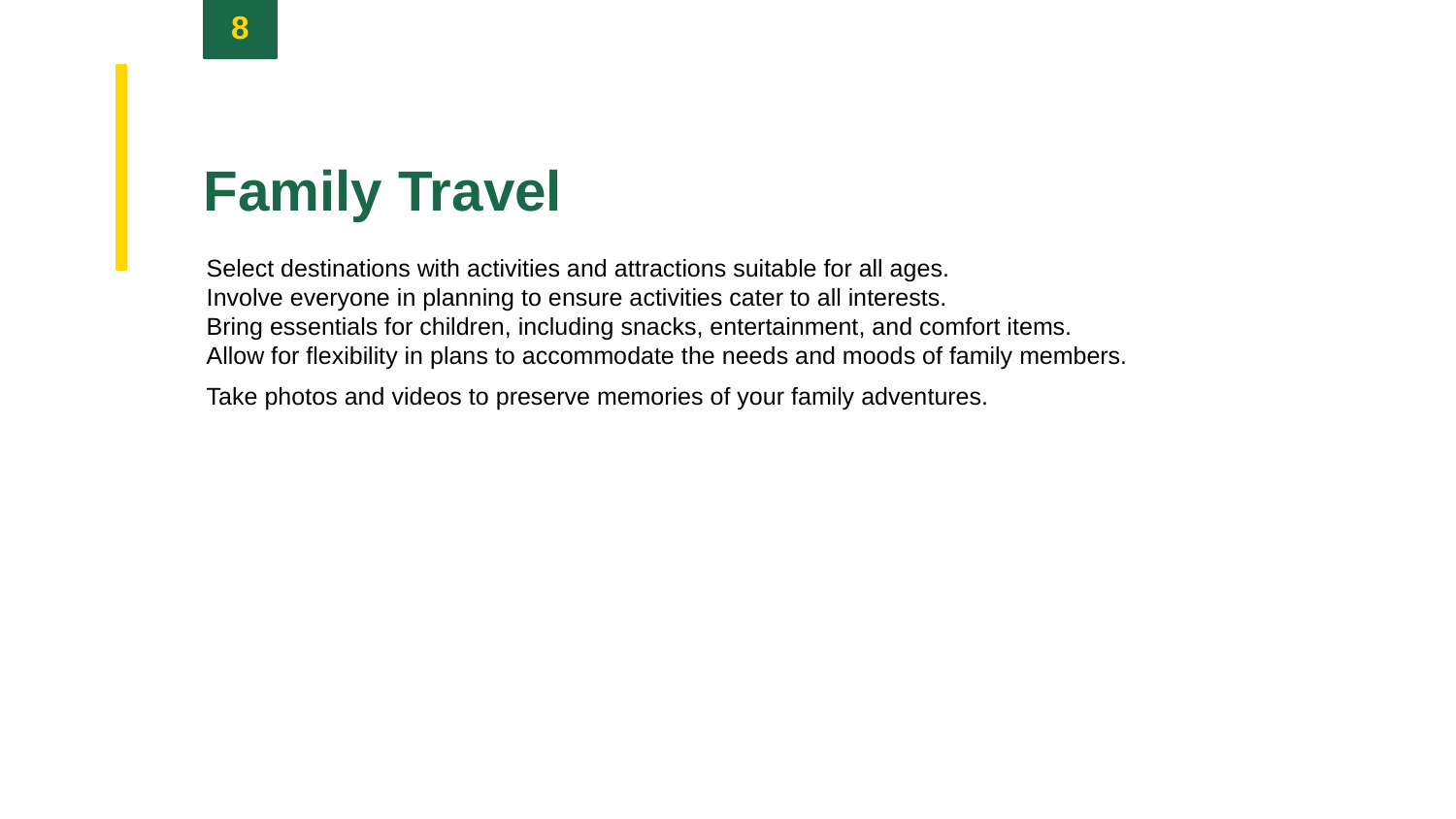

8

Family Travel
Select destinations with activities and attractions suitable for all ages.
Involve everyone in planning to ensure activities cater to all interests.
Bring essentials for children, including snacks, entertainment, and comfort items.
Allow for flexibility in plans to accommodate the needs and moods of family members.
Take photos and videos to preserve memories of your family adventures.